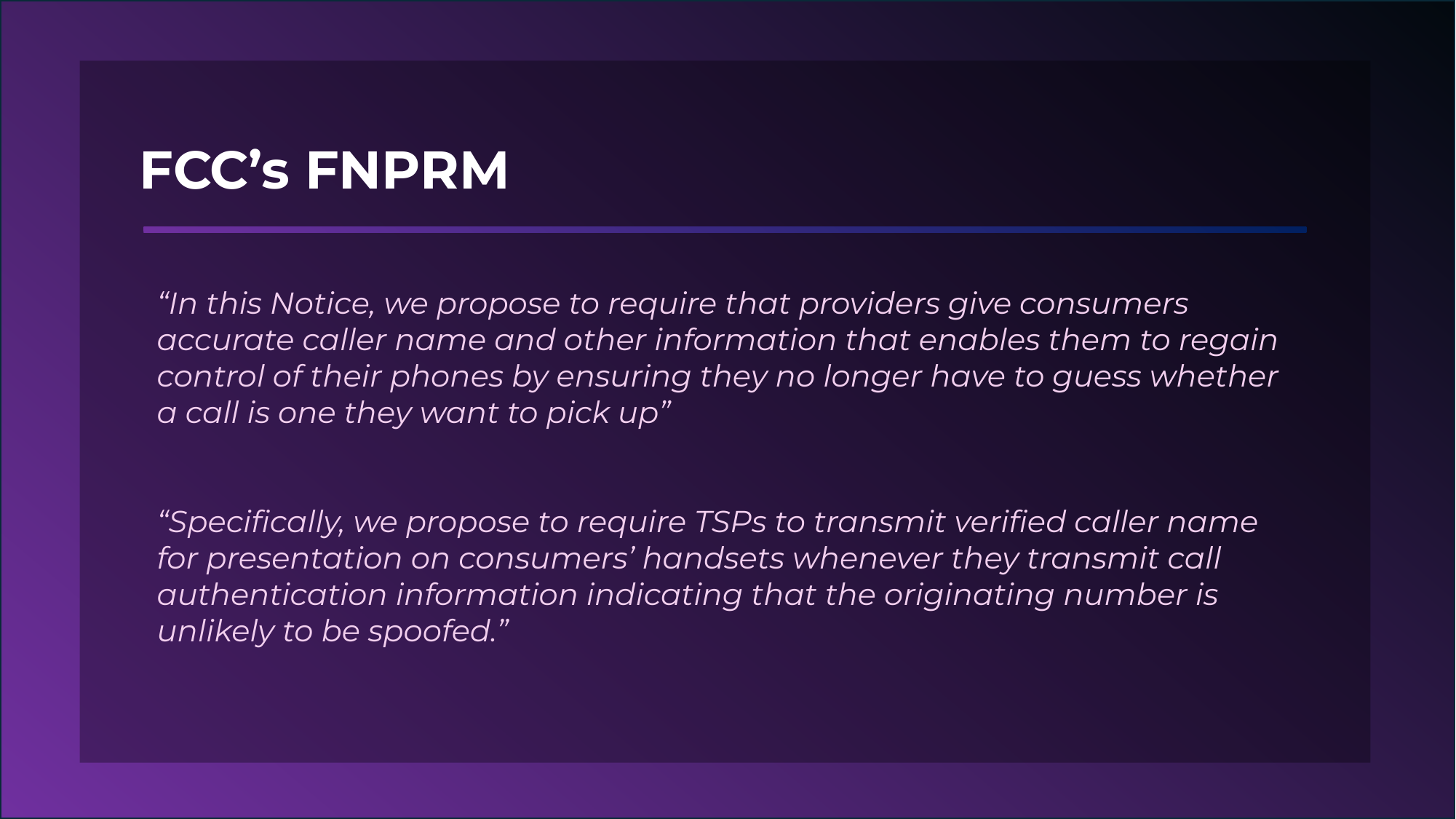

FCC’s FNPRM

“In this Notice, we propose to require that providers give consumers accurate caller name and other information that enables them to regain control of their phones by ensuring they no longer have to guess whether a call is one they want to pick up”

“Specifically, we propose to require TSPs to transmit verified caller name for presentation on consumers’ handsets whenever they transmit call authentication information indicating that the originating number is unlikely to be spoofed.”